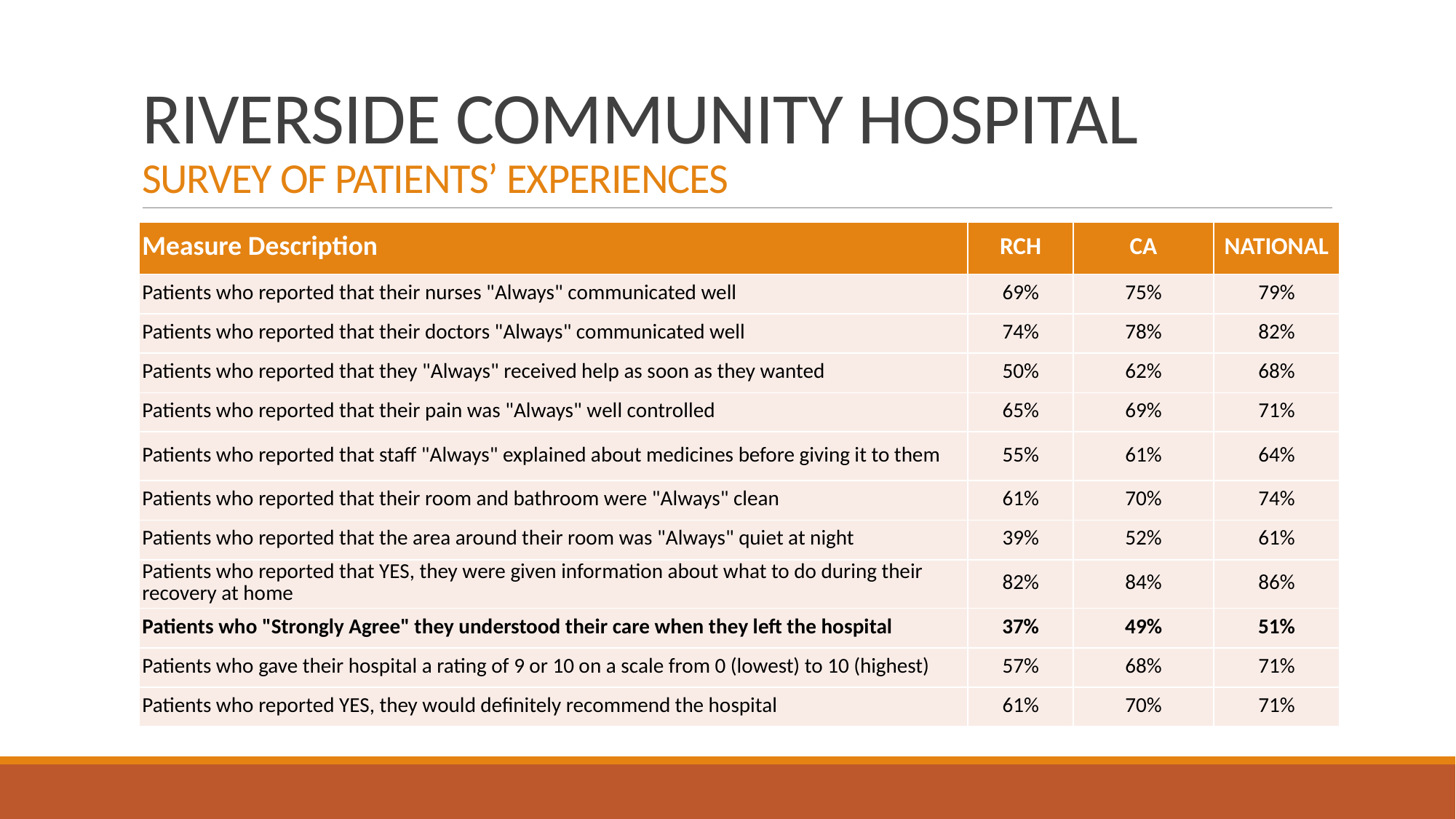

# RIVERSIDE COMMUNITY HOSPITAL SURVEY OF PATIENTS’ EXPERIENCES
| Measure Description | RCH | CA | NATIONAL |
| --- | --- | --- | --- |
| Patients who reported that their nurses "Always" communicated well | 69% | 75% | 79% |
| Patients who reported that their doctors "Always" communicated well | 74% | 78% | 82% |
| Patients who reported that they "Always" received help as soon as they wanted | 50% | 62% | 68% |
| Patients who reported that their pain was "Always" well controlled | 65% | 69% | 71% |
| Patients who reported that staff "Always" explained about medicines before giving it to them | 55% | 61% | 64% |
| Patients who reported that their room and bathroom were "Always" clean | 61% | 70% | 74% |
| Patients who reported that the area around their room was "Always" quiet at night | 39% | 52% | 61% |
| Patients who reported that YES, they were given information about what to do during their recovery at home | 82% | 84% | 86% |
| Patients who "Strongly Agree" they understood their care when they left the hospital | 37% | 49% | 51% |
| Patients who gave their hospital a rating of 9 or 10 on a scale from 0 (lowest) to 10 (highest) | 57% | 68% | 71% |
| Patients who reported YES, they would definitely recommend the hospital | 61% | 70% | 71% |